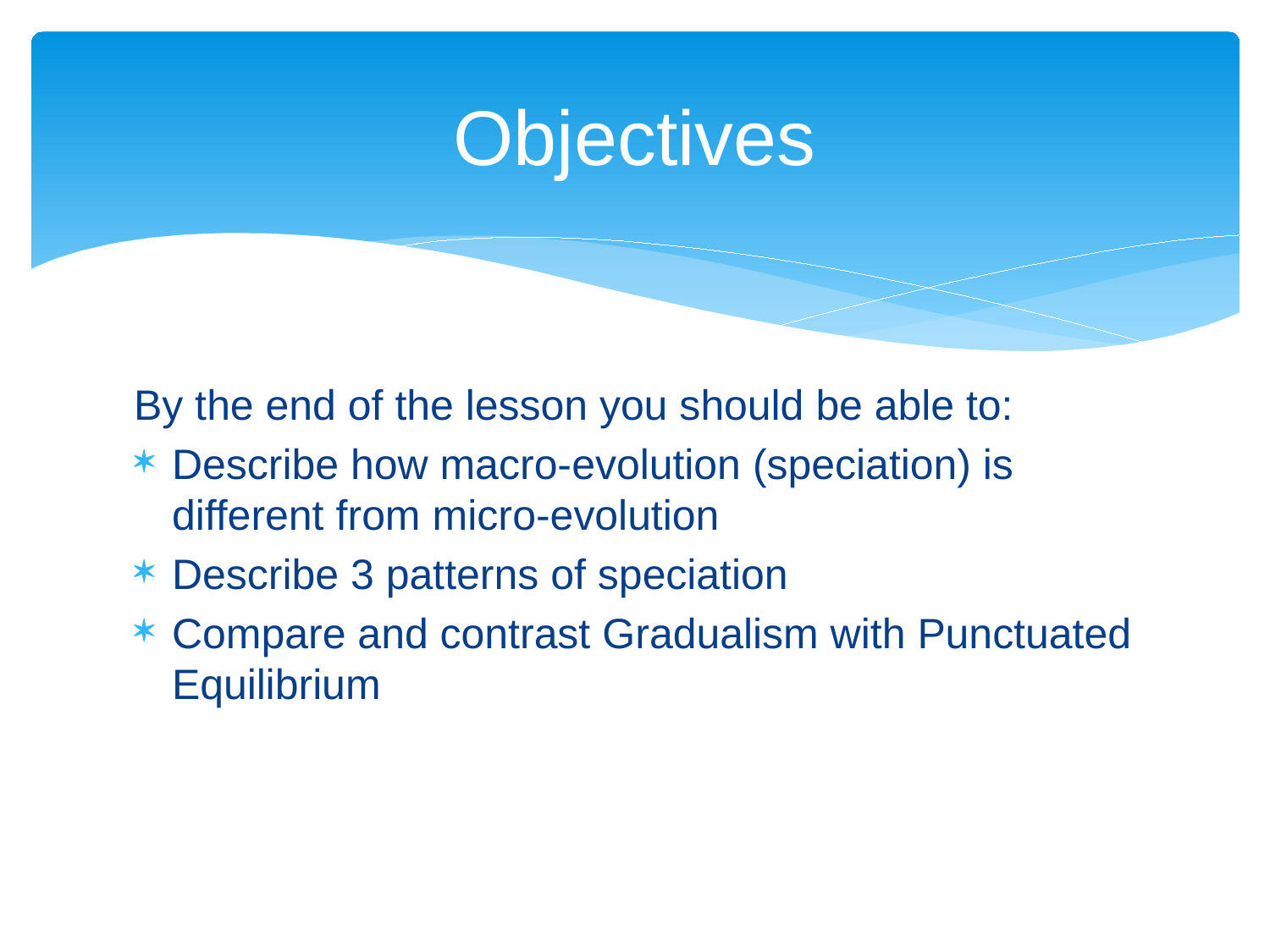

# Objectives
By the end of the lesson you should be able to:
Describe how macro-evolution (speciation) is different from micro-evolution
Describe 3 patterns of speciation
Compare and contrast Gradualism with Punctuated Equilibrium